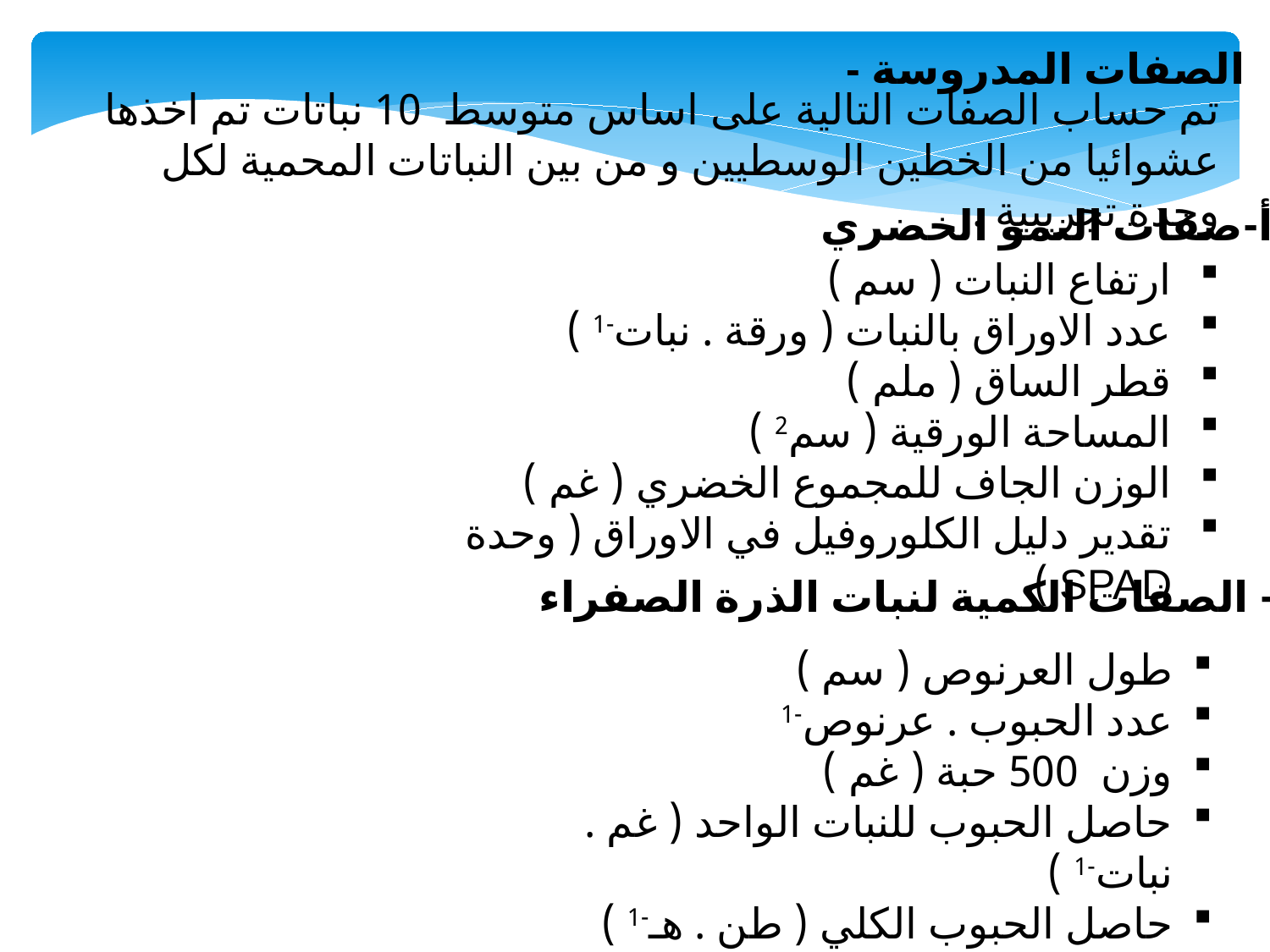

- الصفات المدروسة
تم حساب الصفات التالية على اساس متوسط  10 نباتات تم اخذها عشوائيا من الخطين الوسطيين و من بين النباتات المحمية لكل وحدة تجريبية .
أ-صفات النمو الخضري
ارتفاع النبات ( سم )
عدد الاوراق بالنبات ( ورقة . نبات-1 )
قطر الساق ( ملم )
المساحة الورقية ( سم2 )
الوزن الجاف للمجموع الخضري ( غم )
تقدير دليل الكلوروفيل في الاوراق ( وحدة  SPAD )

ب - الصفات الكمية لنبات الذرة الصفراء
طول العرنوص ( سم )
عدد الحبوب . عرنوص-1
وزن  500 حبة ( غم )
حاصل الحبوب للنبات الواحد ( غم . نبات-1 )
حاصل الحبوب الكلي ( طن . هـ-1 )